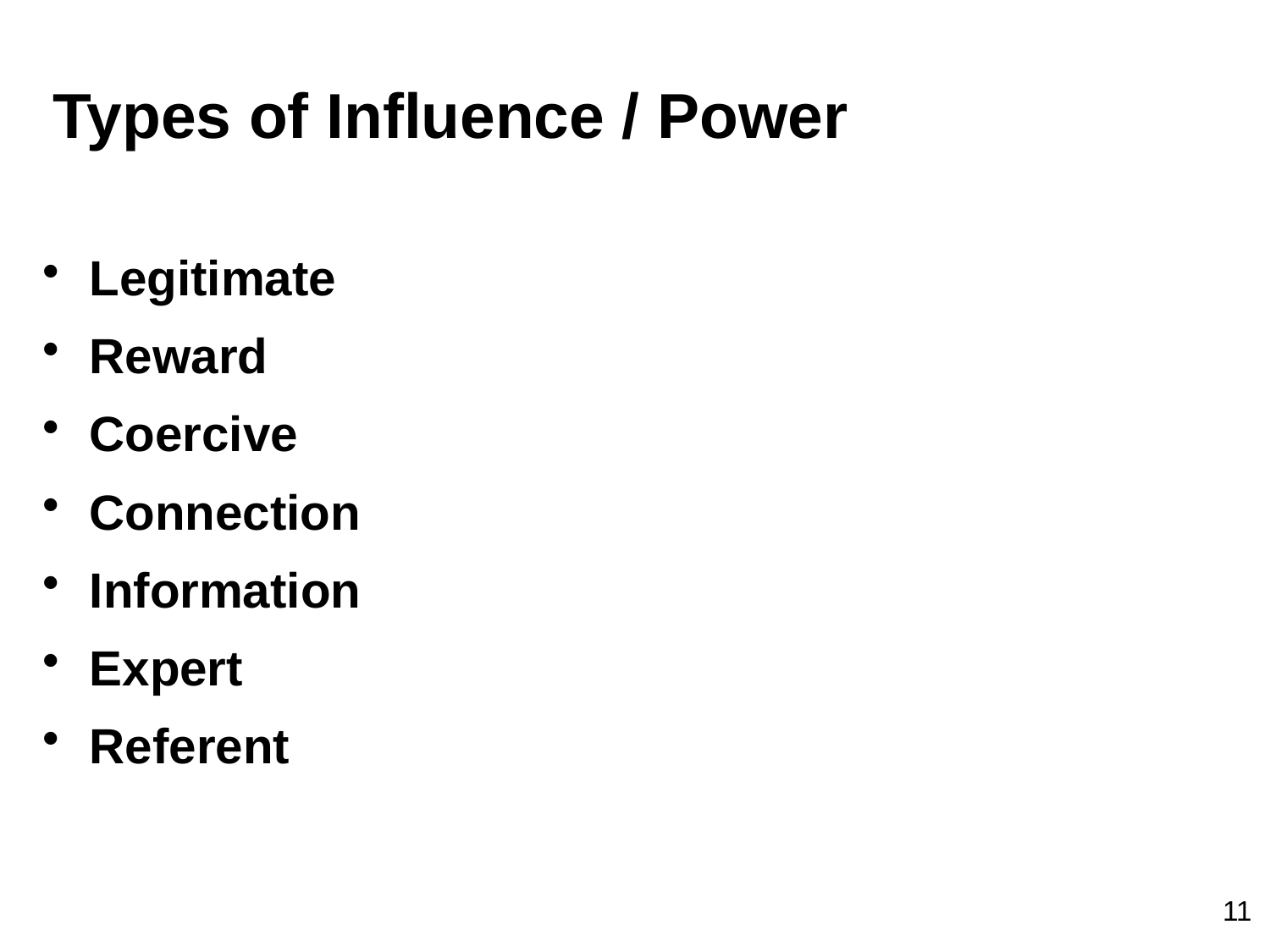

Types of Influence / Power
Legitimate
Reward
Coercive
Connection
Information
Expert
Referent

 11